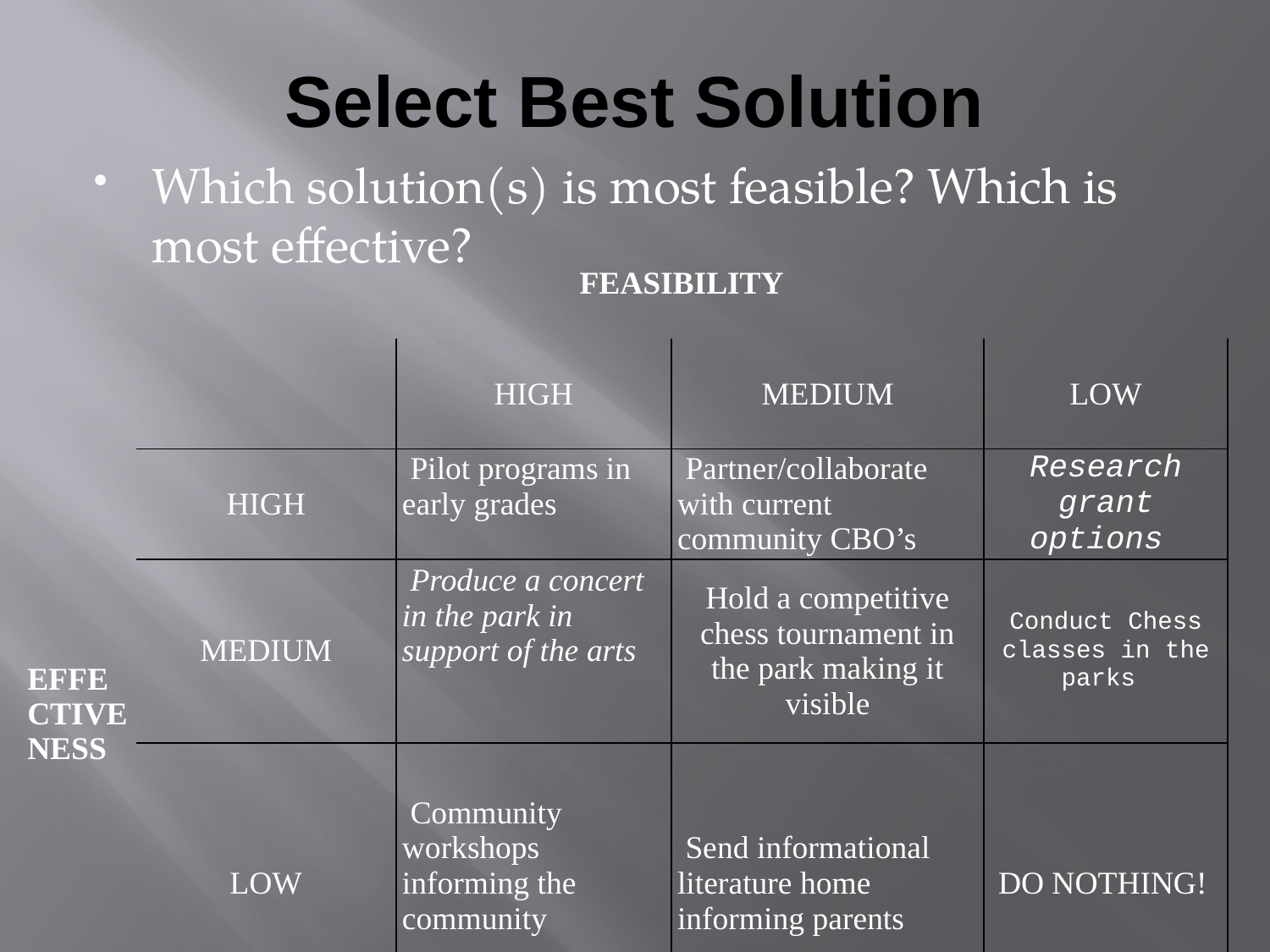

# Select Best Solution
Which solution(s) is most feasible? Which is most effective?

| EFFECTIVENESS | FEASIBILITY |  |  |  |
| --- | --- | --- | --- | --- |
|  |  | HIGH | MEDIUM | LOW |
|  | HIGH | Pilot programs in early grades | Partner/collaborate with current community CBO’s | Research grant options |
|  | MEDIUM | Produce a concert in the park in support of the arts | Hold a competitive chess tournament in the park making it visible | Conduct Chess classes in the parks |
|  | LOW | Community workshops informing the community | Send informational literature home informing parents | DO NOTHING! |